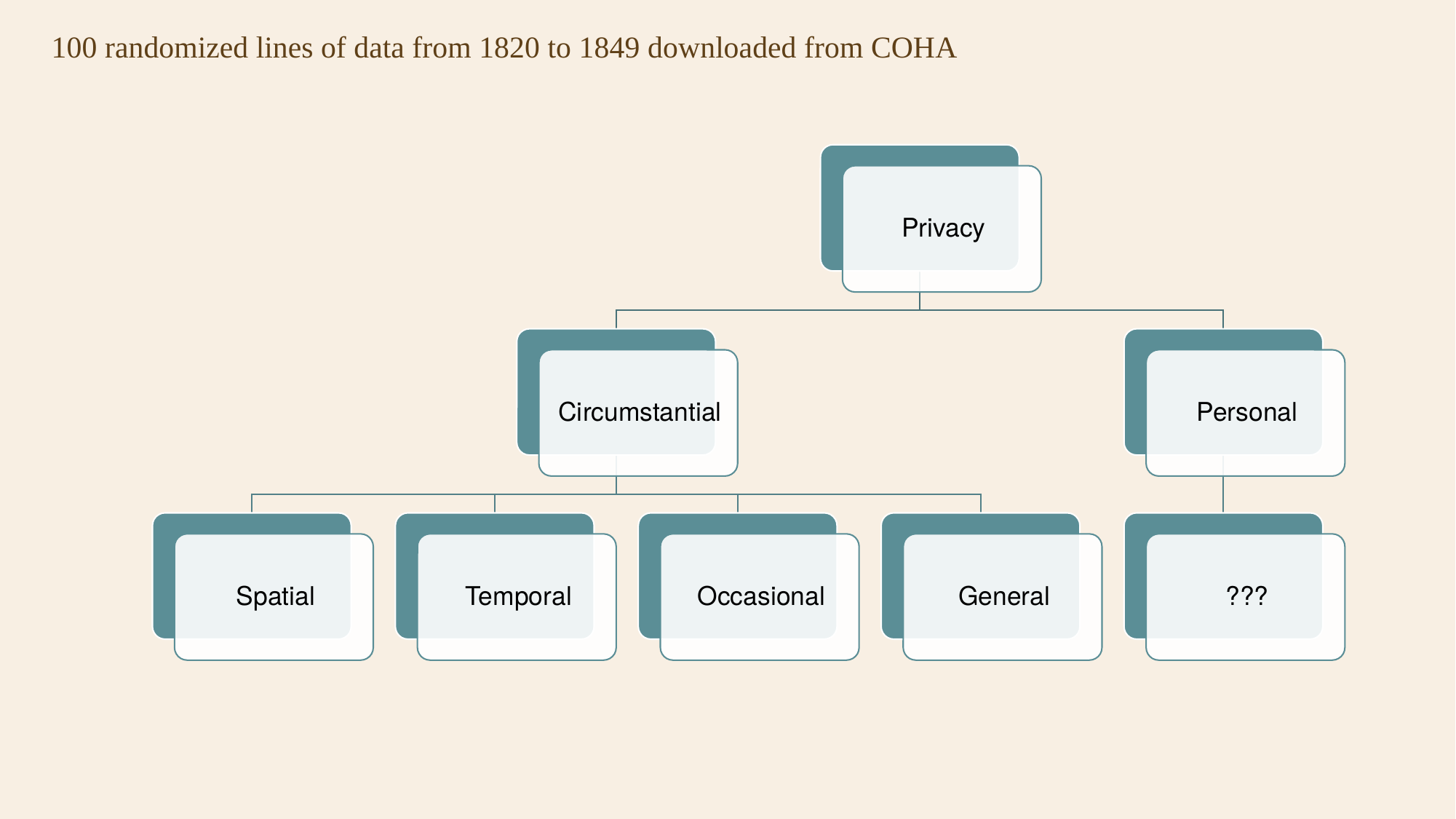

100 randomized lines of data from 1820 to 1849 downloaded from COHA
Privacy
Circumstantial
Spatial
Temporal
Occasional
General
Personal
???